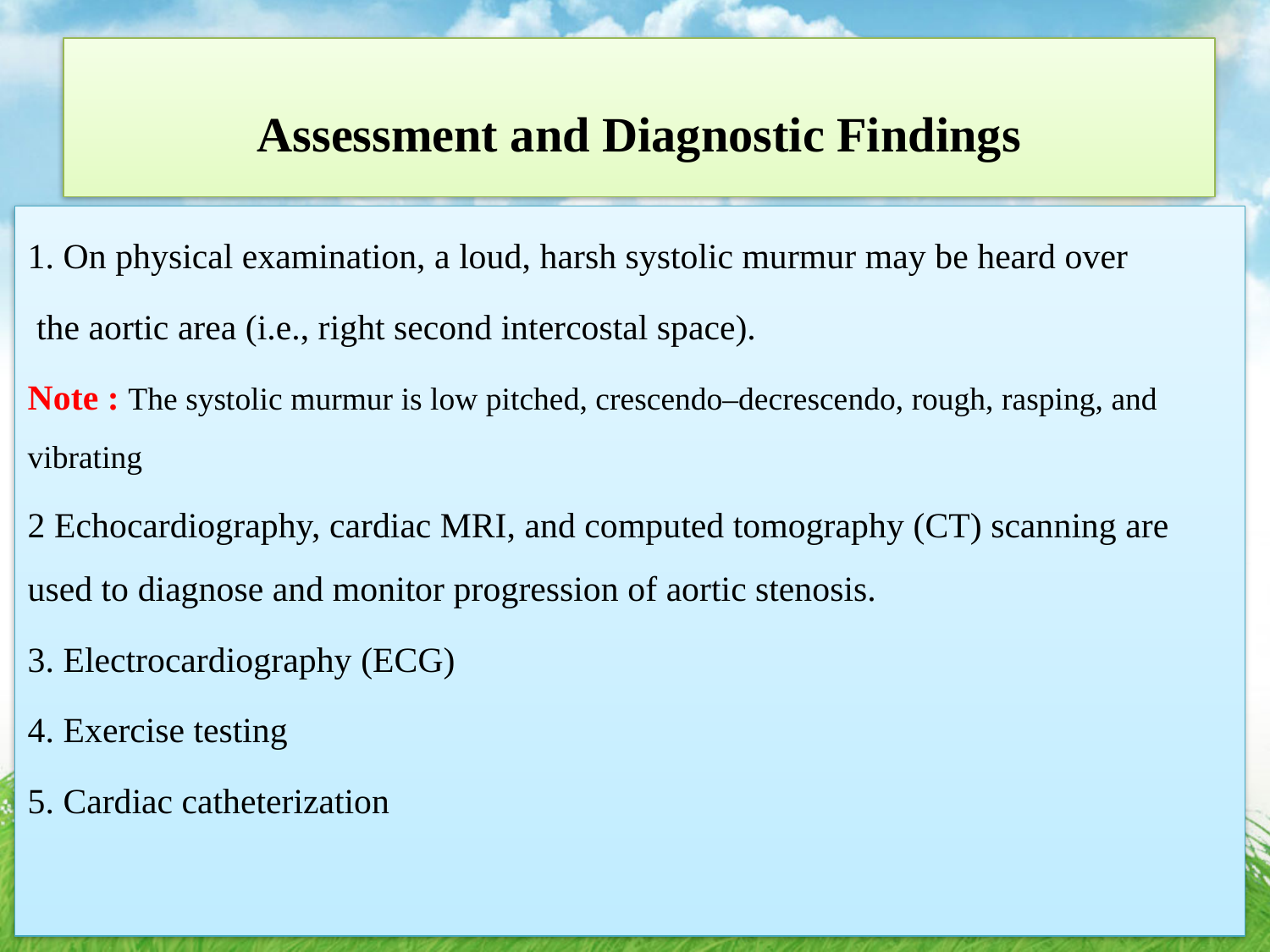

# Assessment and Diagnostic Findings
1. On physical examination, a loud, harsh systolic murmur may be heard over
 the aortic area (i.e., right second intercostal space).
Note : The systolic murmur is low pitched, crescendo–decrescendo, rough, rasping, and vibrating
2 Echocardiography, cardiac MRI, and computed tomography (CT) scanning are used to diagnose and monitor progression of aortic stenosis.
3. Electrocardiography (ECG)
4. Exercise testing
5. Cardiac catheterization